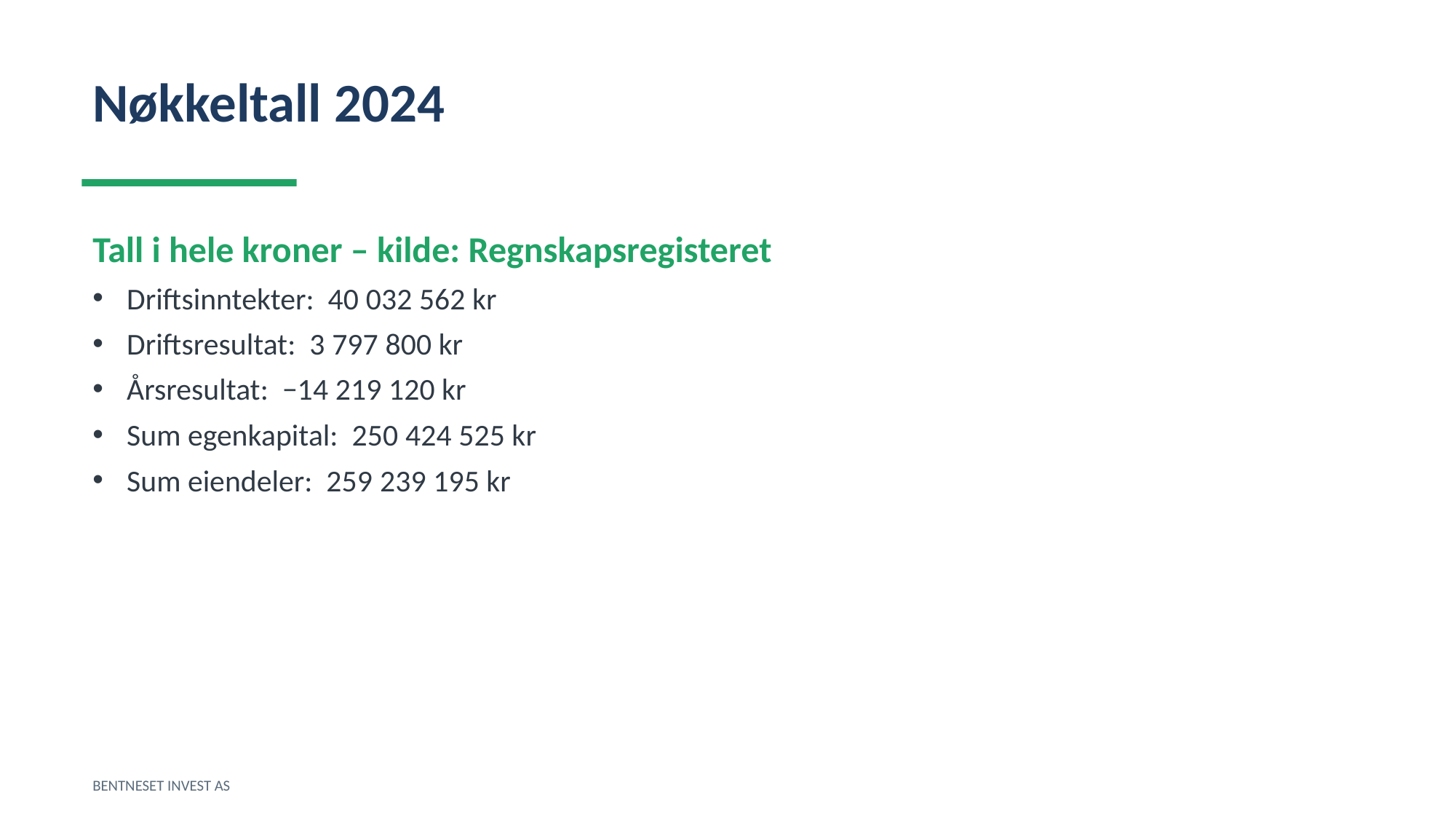

Nøkkeltall 2024

Tall i hele kroner – kilde: Regnskapsregisteret
Driftsinntekter:  40 032 562 kr
Driftsresultat:  3 797 800 kr
Årsresultat:  −14 219 120 kr
Sum egenkapital:  250 424 525 kr
Sum eiendeler:  259 239 195 kr
BENTNESET INVEST AS